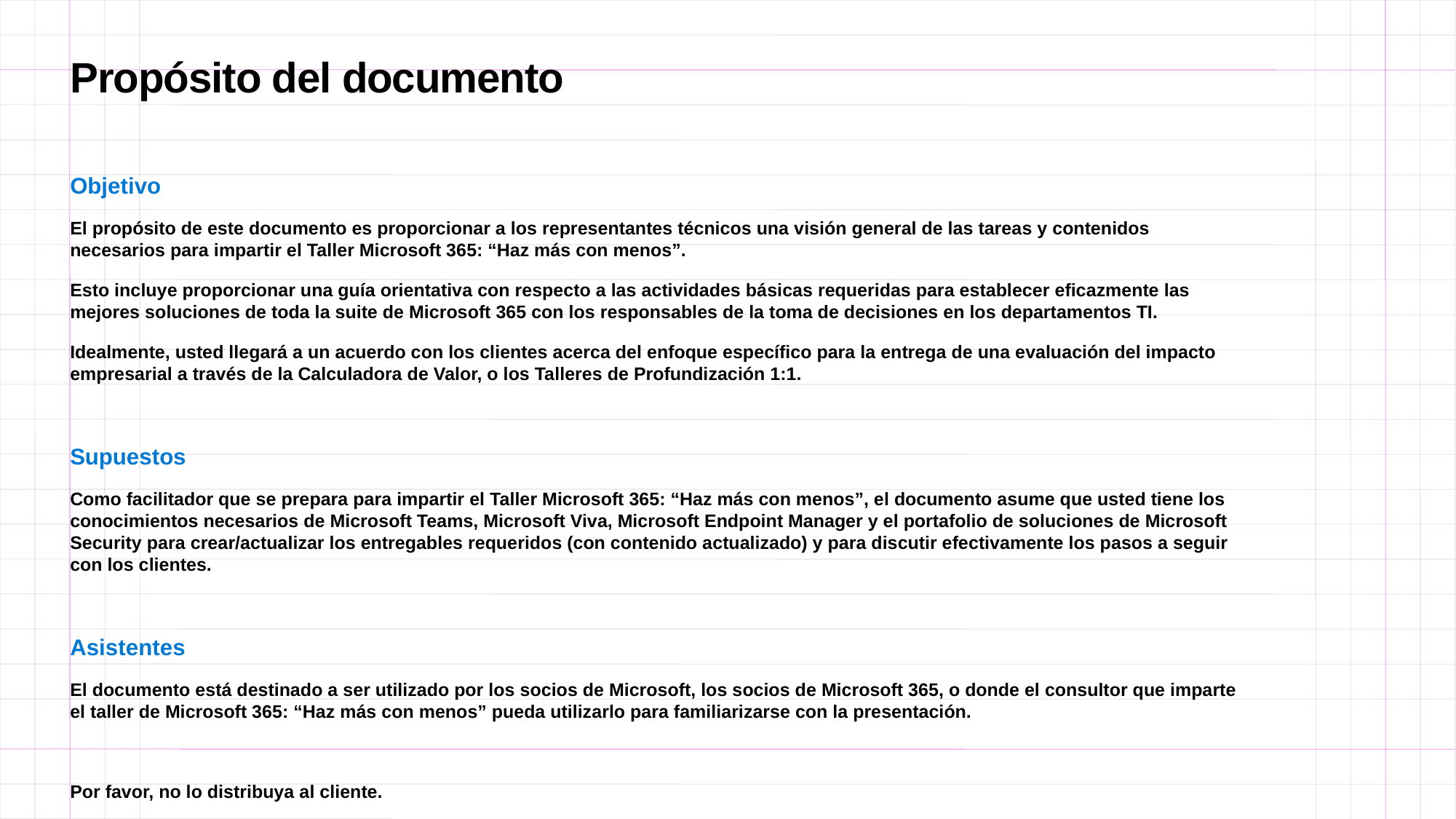

Propósito del documento
Objetivo
El propósito de este documento es proporcionar a los representantes técnicos una visión general de las tareas y contenidos necesarios para impartir el Taller Microsoft 365: “Haz más con menos”.
Esto incluye proporcionar una guía orientativa con respecto a las actividades básicas requeridas para establecer eficazmente las mejores soluciones de toda la suite de Microsoft 365 con los responsables de la toma de decisiones en los departamentos TI.
Idealmente, usted llegará a un acuerdo con los clientes acerca del enfoque específico para la entrega de una evaluación del impacto empresarial a través de la Calculadora de Valor, o los Talleres de Profundización 1:1.

Supuestos
Como facilitador que se prepara para impartir el Taller Microsoft 365: “Haz más con menos”, el documento asume que usted tiene los conocimientos necesarios de Microsoft Teams, Microsoft Viva, Microsoft Endpoint Manager y el portafolio de soluciones de Microsoft Security para crear/actualizar los entregables requeridos (con contenido actualizado) y para discutir efectivamente los pasos a seguir con los clientes.

Asistentes
El documento está destinado a ser utilizado por los socios de Microsoft, los socios de Microsoft 365, o donde el consultor que imparte el taller de Microsoft 365: “Haz más con menos” pueda utilizarlo para familiarizarse con la presentación.

Por favor, no lo distribuya al cliente.